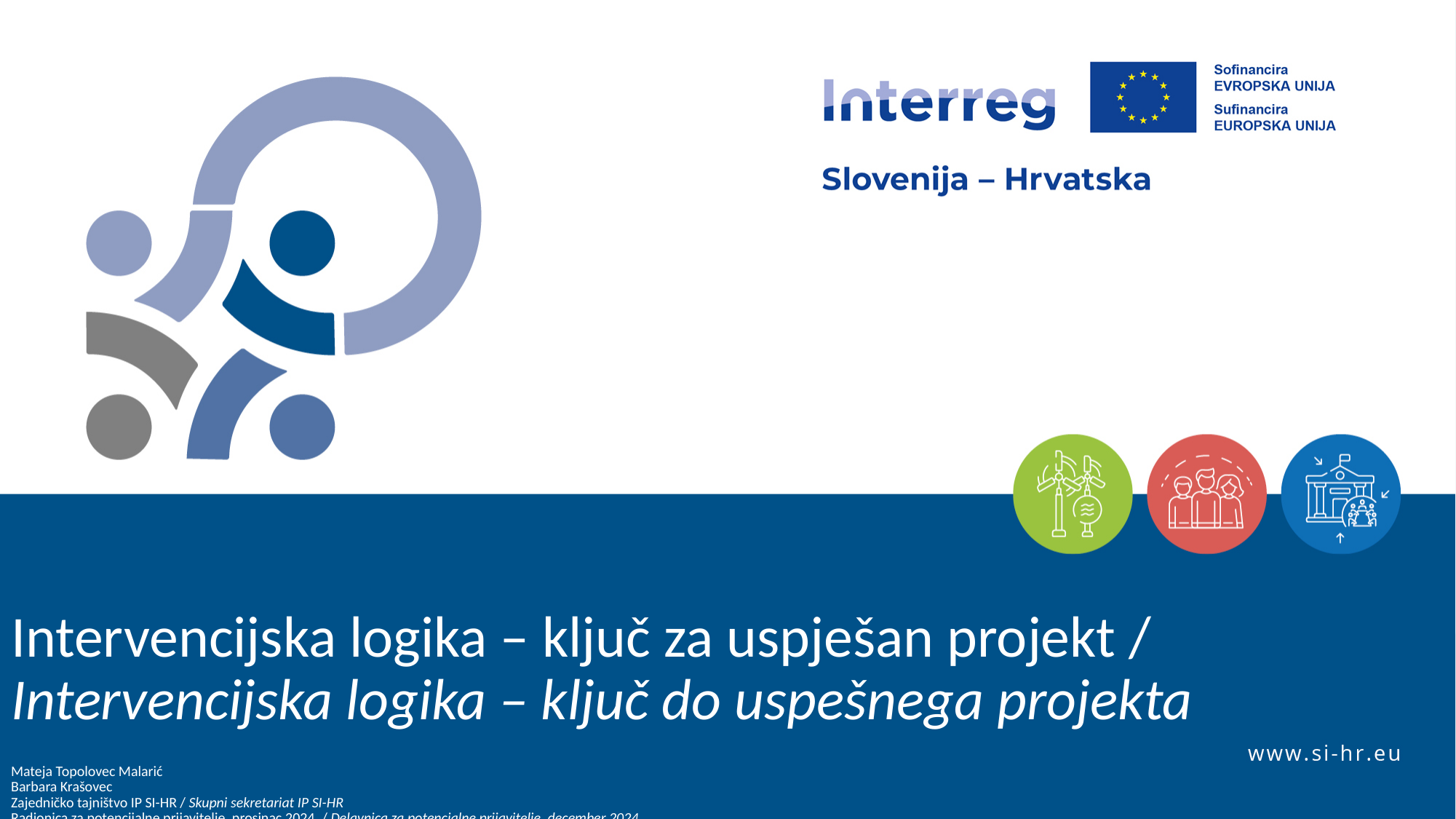

Intervencijska logika – ključ za uspješan projekt /
Intervencijska logika – ključ do uspešnega projekta

Mateja Topolovec Malarić
Barbara Krašovec
Zajedničko tajništvo IP SI-HR / Skupni sekretariat IP SI-HR
Radionica za potencijalne prijavitelje, prosinac 2024. / Delavnica za potencialne prijavitelje, december 2024